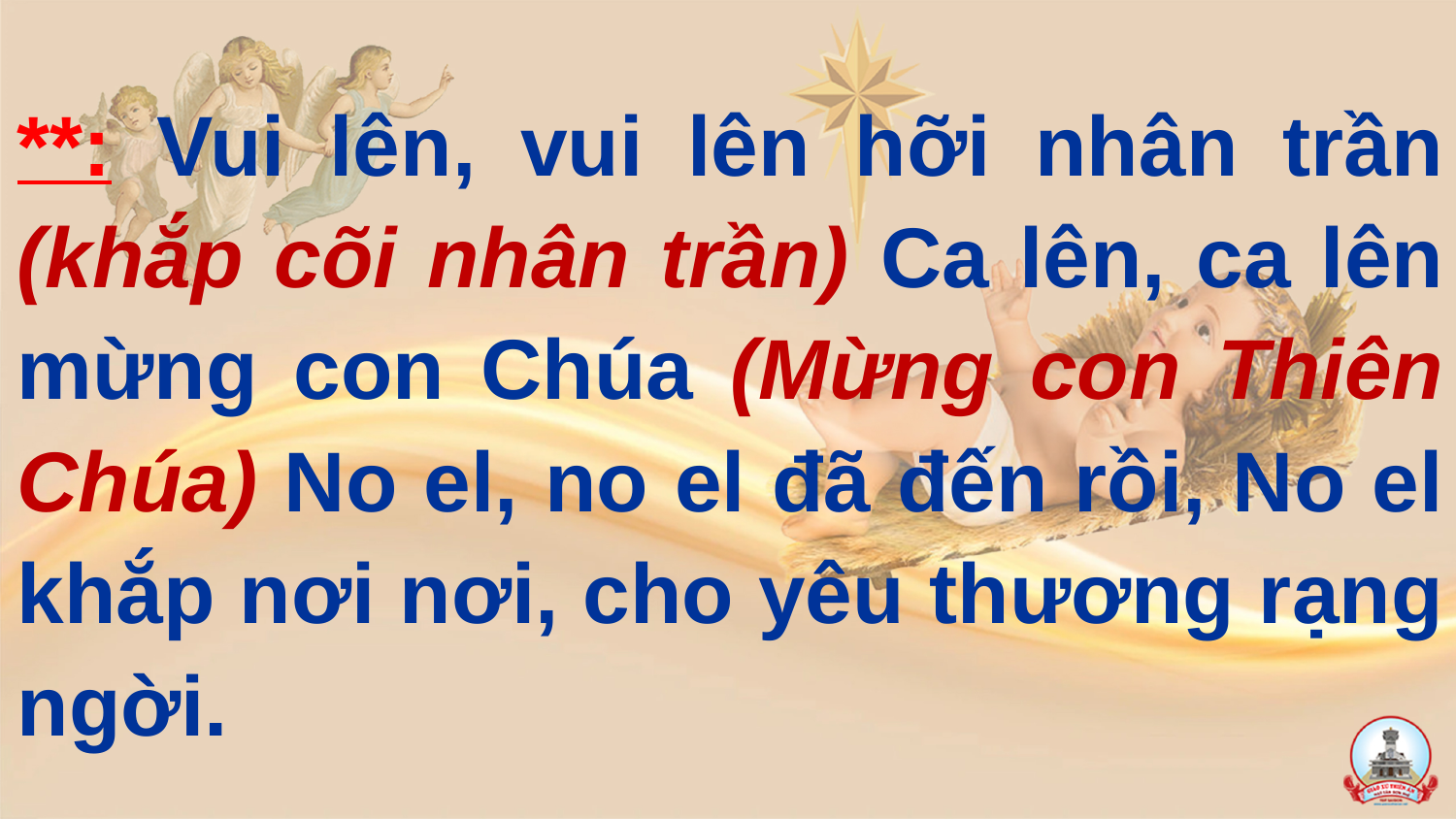

**: Vui lên, vui lên hỡi nhân trần (khắp cõi nhân trần) Ca lên, ca lên mừng con Chúa (Mừng con Thiên Chúa) No el, no el đã đến rồi, No el khắp nơi nơi, cho yêu thương rạng ngời.